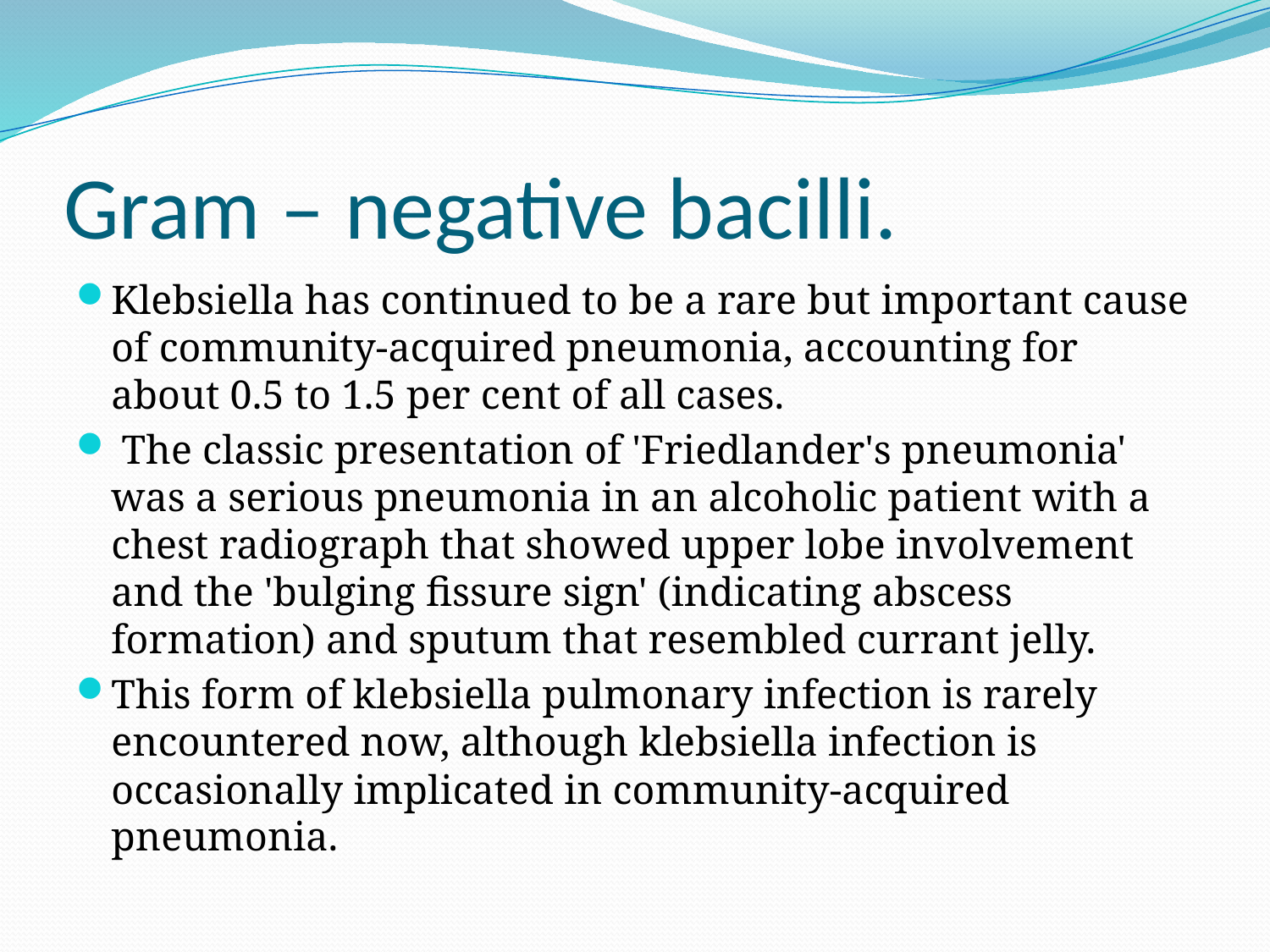

# Gram – negative bacilli.
Klebsiella has continued to be a rare but important cause of community-acquired pneumonia, accounting for about 0.5 to 1.5 per cent of all cases.
 The classic presentation of 'Friedlander's pneumonia' was a serious pneumonia in an alcoholic patient with a chest radiograph that showed upper lobe involvement and the 'bulging fissure sign' (indicating abscess formation) and sputum that resembled currant jelly.
This form of klebsiella pulmonary infection is rarely encountered now, although klebsiella infection is occasionally implicated in community-acquired pneumonia.